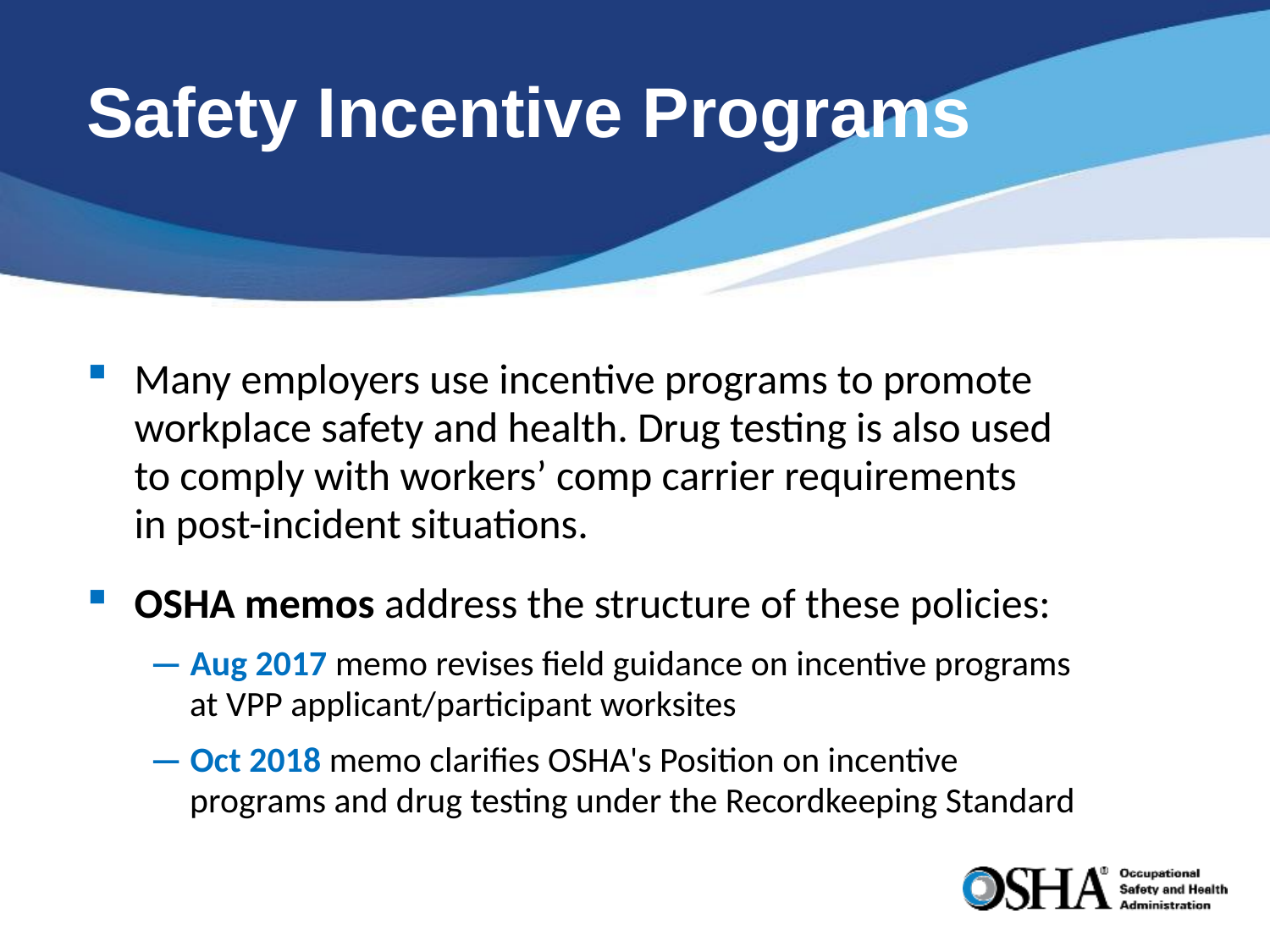

# Safety Incentive Programs
Many employers use incentive programs to promote workplace safety and health. Drug testing is also used
to comply with workers’ comp carrier requirements
in post-incident situations.
OSHA memos address the structure of these policies:
— Aug 2017 memo revises field guidance on incentive programs at VPP applicant/participant worksites
— Oct 2018 memo clarifies OSHA's Position on incentive programs and drug testing under the Recordkeeping Standard